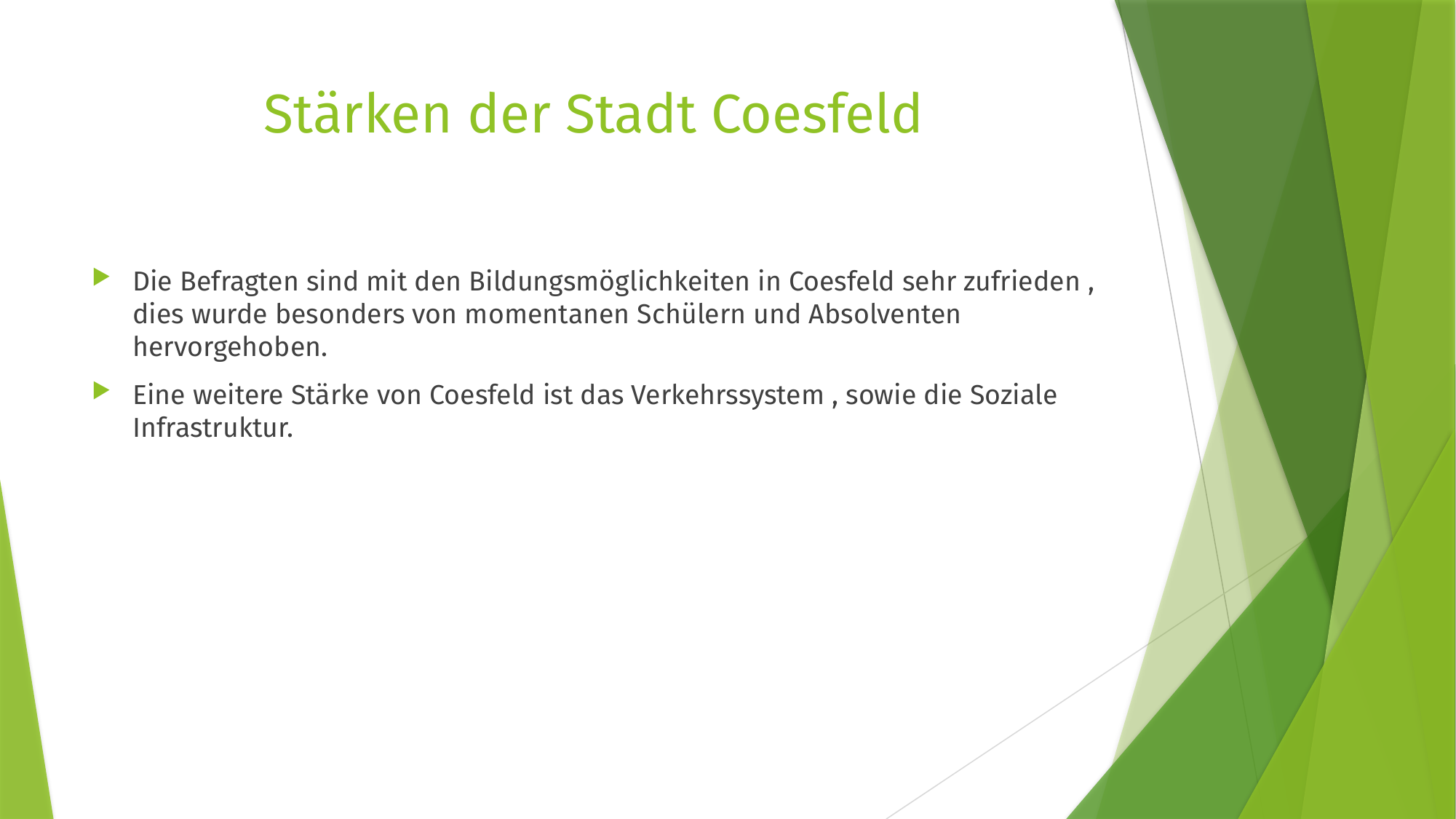

# Stärken der Stadt Coesfeld
Die Befragten sind mit den Bildungsmöglichkeiten in Coesfeld sehr zufrieden , dies wurde besonders von momentanen Schülern und Absolventen hervorgehoben.
Eine weitere Stärke von Coesfeld ist das Verkehrssystem , sowie die Soziale Infrastruktur.